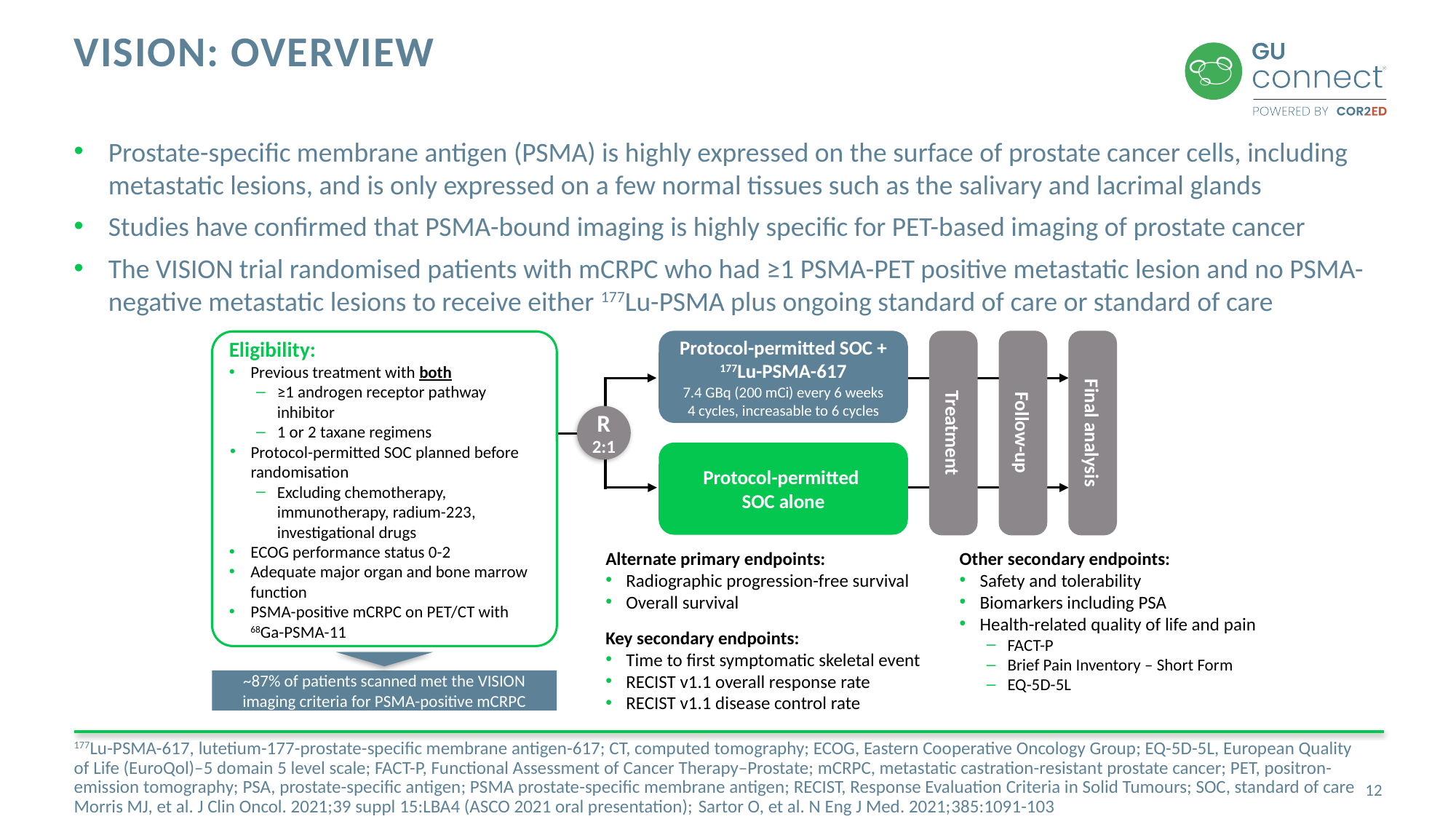

# VISION: Overview
Prostate-specific membrane antigen (PSMA) is highly expressed on the surface of prostate cancer cells, including metastatic lesions, and is only expressed on a few normal tissues such as the salivary and lacrimal glands
Studies have confirmed that PSMA-bound imaging is highly specific for PET-based imaging of prostate cancer
The VISION trial randomised patients with mCRPC who had ≥1 PSMA-PET positive metastatic lesion and no PSMA-negative metastatic lesions to receive either 177Lu-PSMA plus ongoing standard of care or standard of care
Protocol-permitted SOC + 177Lu-PSMA-617
7.4 GBq (200 mCi) every 6 weeks
4 cycles, increasable to 6 cycles
Eligibility:
Previous treatment with both
≥1 androgen receptor pathway inhibitor
1 or 2 taxane regimens
Protocol-permitted SOC planned before randomisation
Excluding chemotherapy, immunotherapy, radium-223, investigational drugs
ECOG performance status 0-2
Adequate major organ and bone marrow function
PSMA-positive mCRPC on PET/CT with 68Ga-PSMA-11

R
2:1
Treatment
Follow-up
Final analysis
Protocol-permitted
SOC alone
Alternate primary endpoints:
Radiographic progression-free survival
Overall survival
Other secondary endpoints:
Safety and tolerability
Biomarkers including PSA
Health-related quality of life and pain
FACT-P
Brief Pain Inventory – Short Form
EQ-5D-5L
Key secondary endpoints:
Time to first symptomatic skeletal event
RECIST v1.1 overall response rate
RECIST v1.1 disease control rate

~87% of patients scanned met the VISION
imaging criteria for PSMA-positive mCRPC
177Lu-PSMA-617, lutetium-177-prostate-specific membrane antigen-617; CT, computed tomography; ECOG, Eastern Cooperative Oncology Group; EQ-5D-5L, European Quality of Life (EuroQol)–5 domain 5 level scale; FACT-P, Functional Assessment of Cancer Therapy–Prostate; mCRPC, metastatic castration-resistant prostate cancer; PET, positron-emission tomography; PSA, prostate-specific antigen; PSMA prostate-specific membrane antigen; RECIST, Response Evaluation Criteria in Solid Tumours; SOC, standard of care
Morris MJ, et al. J Clin Oncol. 2021;39 suppl 15:LBA4 (ASCO 2021 oral presentation); Sartor O, et al. N Eng J Med. 2021;385:1091-103
12